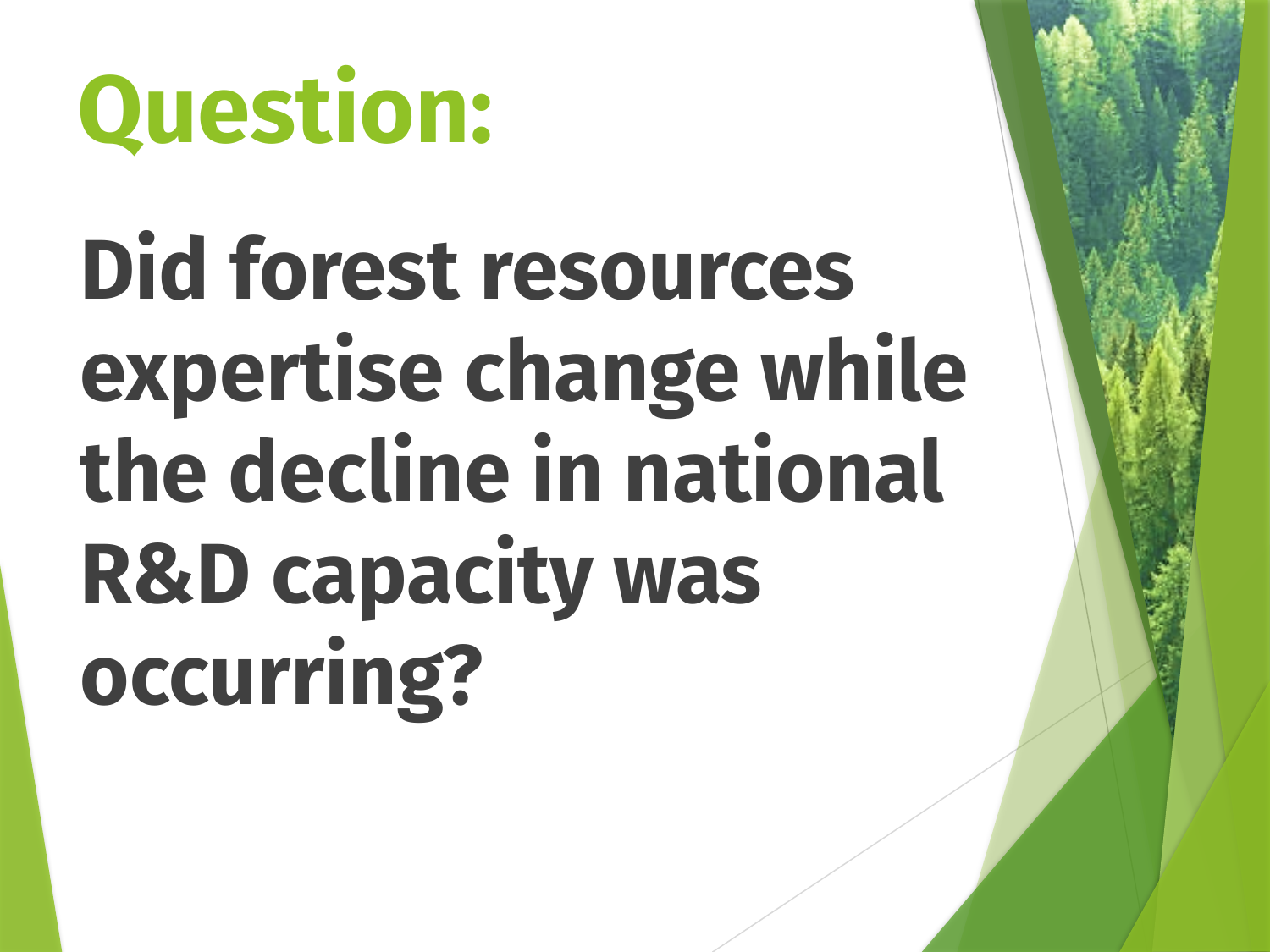

# Question:
Did forest resources expertise change while the decline in national R&D capacity was occurring?